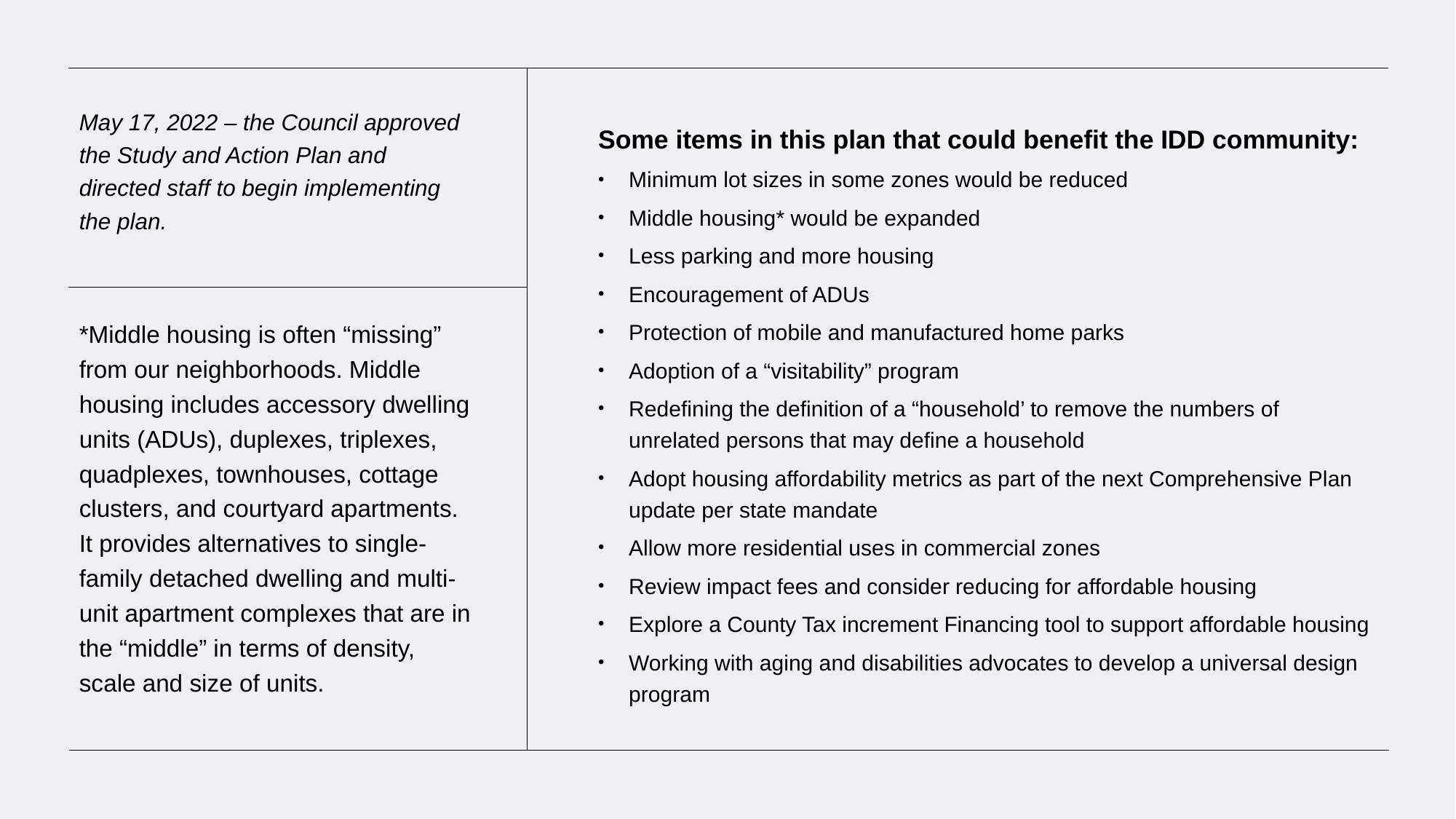

# May 17, 2022 – the Council approved the Study and Action Plan and directed staff to begin implementing the plan.
Some items in this plan that could benefit the IDD community:
Minimum lot sizes in some zones would be reduced
Middle housing* would be expanded
Less parking and more housing
Encouragement of ADUs
Protection of mobile and manufactured home parks
Adoption of a “visitability” program
Redefining the definition of a “household’ to remove the numbers of unrelated persons that may define a household
Adopt housing affordability metrics as part of the next Comprehensive Plan update per state mandate
Allow more residential uses in commercial zones
Review impact fees and consider reducing for affordable housing
Explore a County Tax increment Financing tool to support affordable housing
Working with aging and disabilities advocates to develop a universal design program
*Middle housing is often “missing” from our neighborhoods. Middle housing includes accessory dwelling units (ADUs), duplexes, triplexes, quadplexes, townhouses, cottage clusters, and courtyard apartments. It provides alternatives to single-family detached dwelling and multi-unit apartment complexes that are in the “middle” in terms of density, scale and size of units.